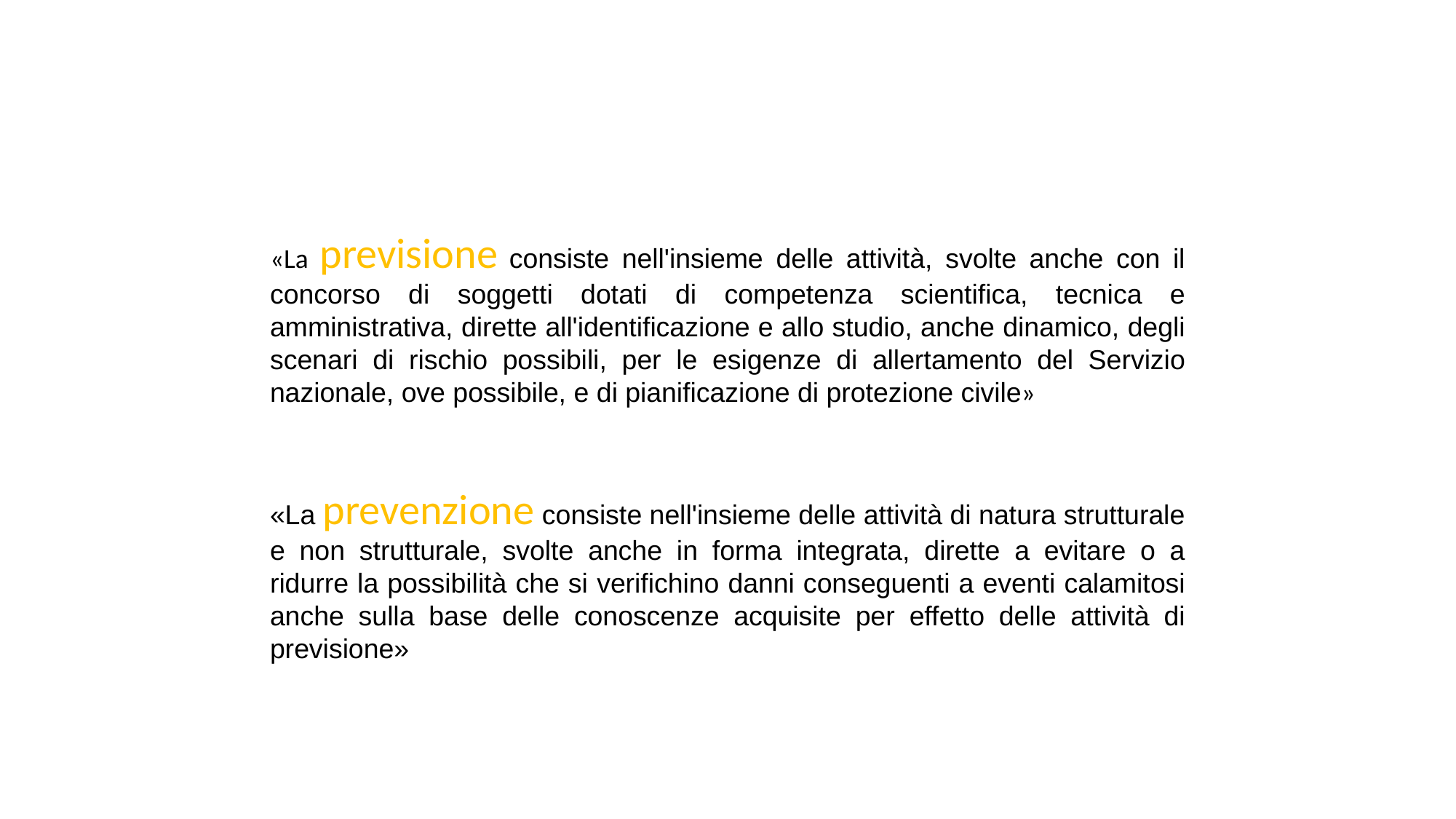

«La previsione consiste nell'insieme delle attività, svolte anche con il concorso di soggetti dotati di competenza scientifica, tecnica e amministrativa, dirette all'identificazione e allo studio, anche dinamico, degli scenari di rischio possibili, per le esigenze di allertamento del Servizio nazionale, ove possibile, e di pianificazione di protezione civile»

«La prevenzione consiste nell'insieme delle attività di natura strutturale e non strutturale, svolte anche in forma integrata, dirette a evitare o a ridurre la possibilità che si verifichino danni conseguenti a eventi calamitosi anche sulla base delle conoscenze acquisite per effetto delle attività di previsione»